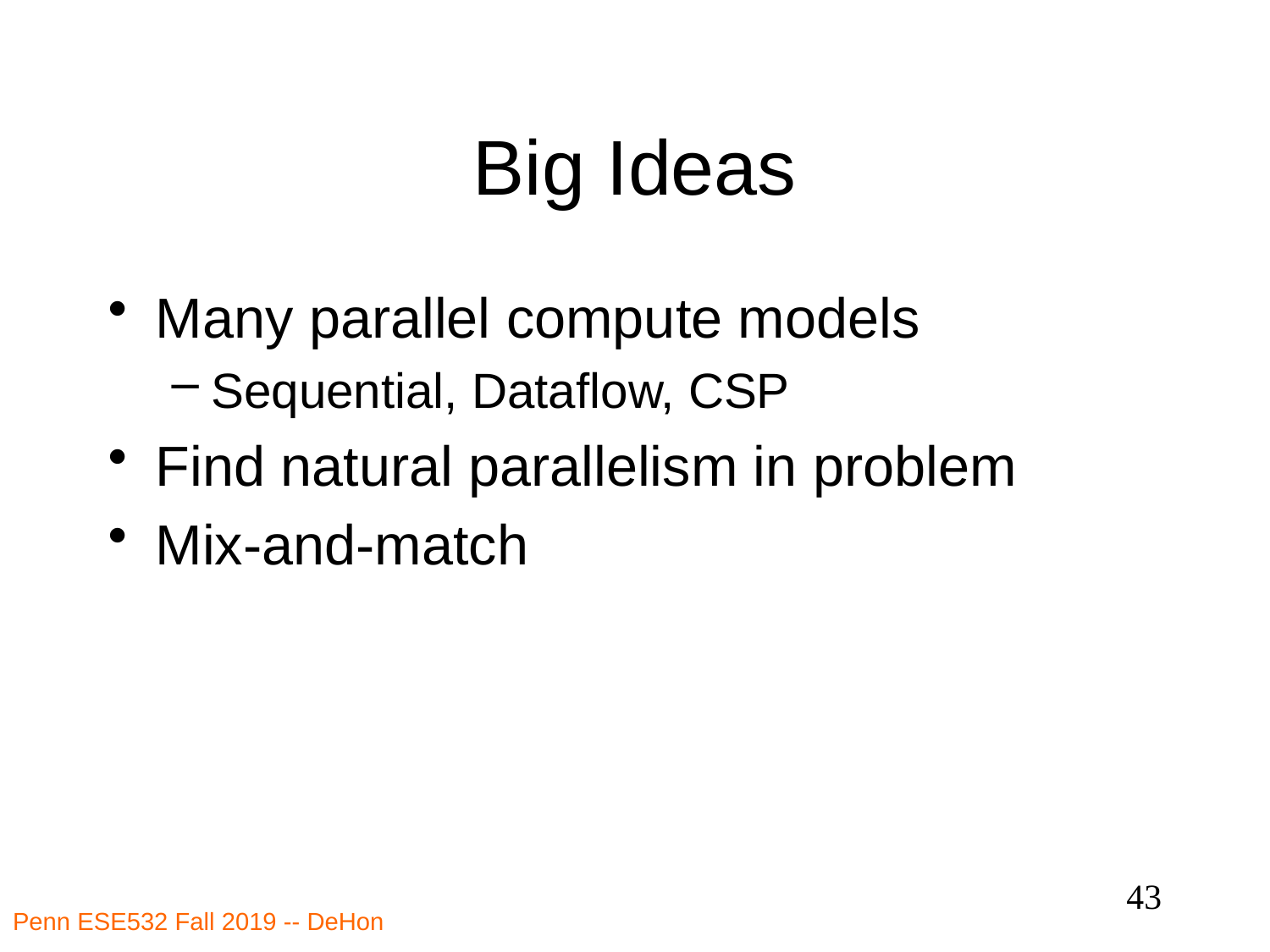

# Big Ideas
Many parallel compute models
Sequential, Dataflow, CSP
Find natural parallelism in problem
Mix-and-match

43
Penn ESE532 Fall 2019 -- DeHon